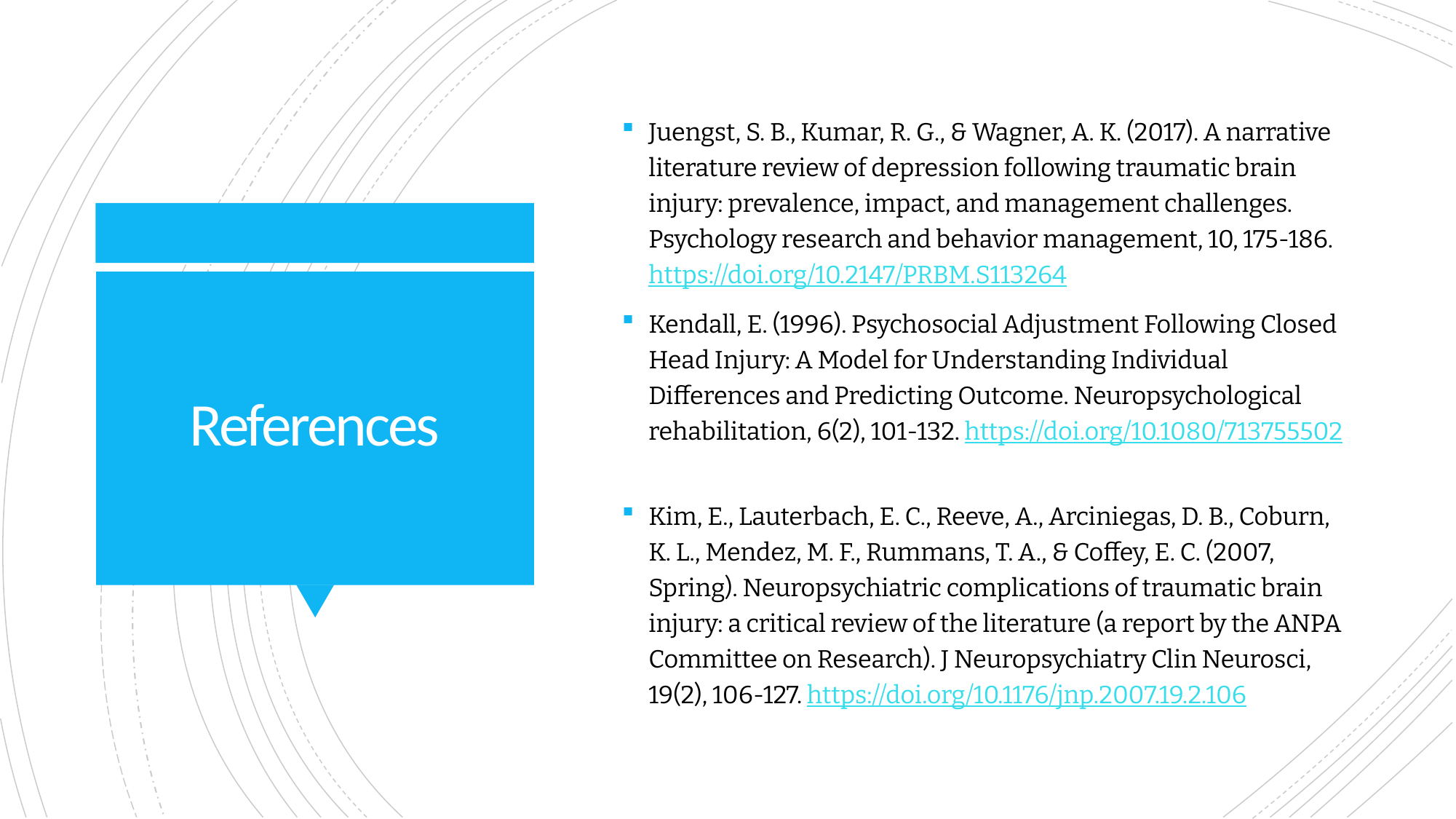

Juengst, S. B., Kumar, R. G., & Wagner, A. K. (2017). A narrative literature review of depression following traumatic brain injury: prevalence, impact, and management challenges. Psychology research and behavior management, 10, 175-186. https://doi.org/10.2147/PRBM.S113264
Kendall, E. (1996). Psychosocial Adjustment Following Closed Head Injury: A Model for Understanding Individual Differences and Predicting Outcome. Neuropsychological rehabilitation, 6(2), 101-132. https://doi.org/10.1080/713755502
Kim, E., Lauterbach, E. C., Reeve, A., Arciniegas, D. B., Coburn, K. L., Mendez, M. F., Rummans, T. A., & Coffey, E. C. (2007, Spring). Neuropsychiatric complications of traumatic brain injury: a critical review of the literature (a report by the ANPA Committee on Research). J Neuropsychiatry Clin Neurosci, 19(2), 106-127. https://doi.org/10.1176/jnp.2007.19.2.106
# References